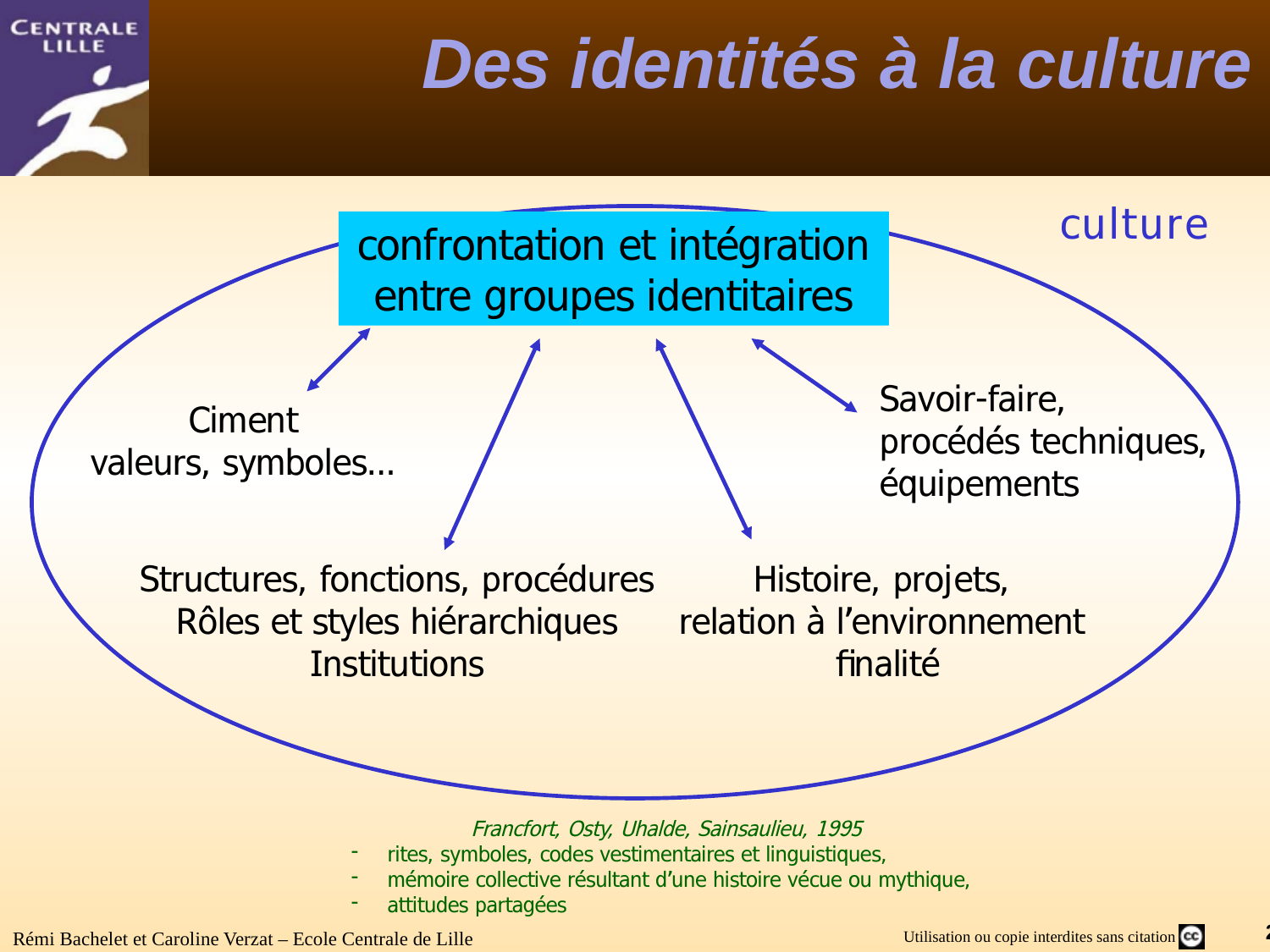

# Des identités à la culture
culture

confrontation et intégration
entre groupes identitaires

Savoir-faire,
procédés techniques,
équipements
Ciment
valeurs, symboles…
Structures, fonctions, procédures
Rôles et styles hiérarchiques
Institutions
Histoire, projets,
relation à l’environnement
finalité
Francfort, Osty, Uhalde, Sainsaulieu, 1995
 rites, symboles, codes vestimentaires et linguistiques,
 mémoire collective résultant d’une histoire vécue ou mythique,
 attitudes partagées

Rémi Bachelet et Caroline Verzat – Ecole Centrale de Lille